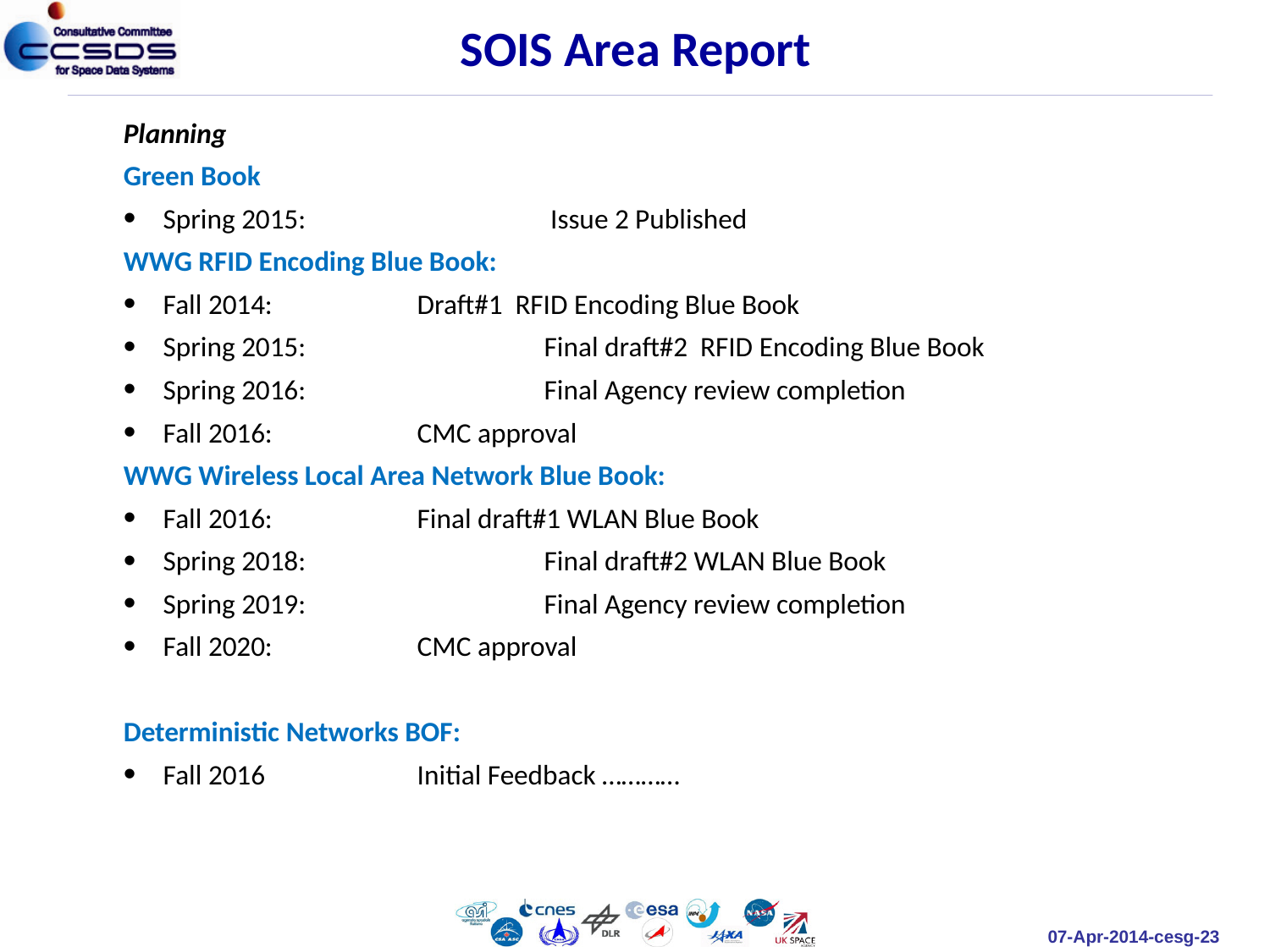

SOIS Area Report
Planning
Green Book
Spring 2015:		 Issue 2 Published
WWG RFID Encoding Blue Book:
Fall 2014:		Draft#1  RFID Encoding Blue Book
Spring 2015:		Final draft#2  RFID Encoding Blue Book
Spring 2016:		Final Agency review completion
Fall 2016:		CMC approval
WWG Wireless Local Area Network Blue Book:
Fall 2016:		Final draft#1 WLAN Blue Book
Spring 2018:		Final draft#2 WLAN Blue Book
Spring 2019:		Final Agency review completion
Fall 2020:		CMC approval

Deterministic Networks BOF:
Fall 2016		Initial Feedback …………